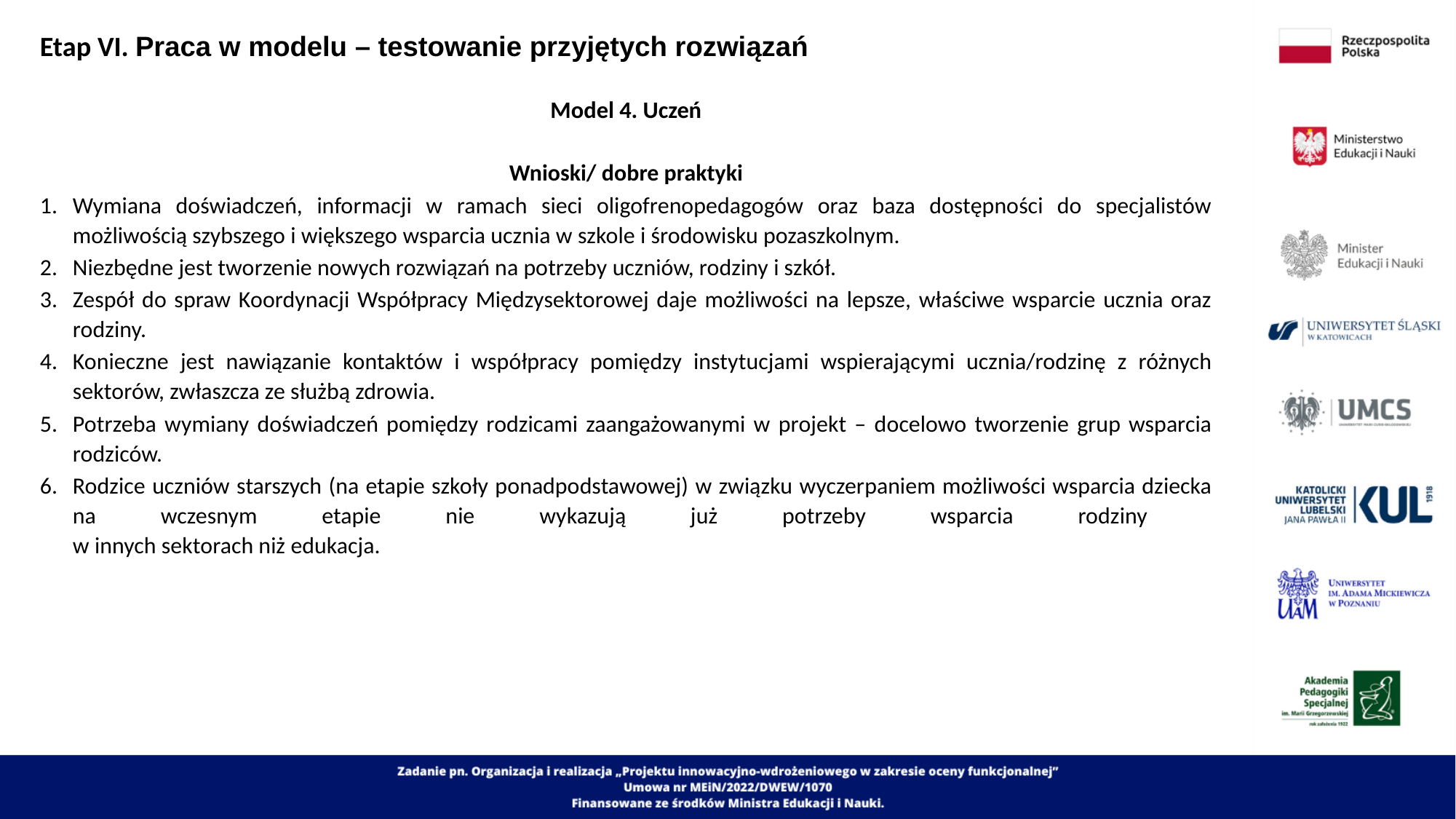

Etap VI. Praca w modelu – testowanie przyjętych rozwiązań

Model 4. Uczeń

Wnioski/ dobre praktyki
Wymiana doświadczeń, informacji w ramach sieci oligofrenopedagogów oraz baza dostępności do specjalistów możliwością szybszego i większego wsparcia ucznia w szkole i środowisku pozaszkolnym.
Niezbędne jest tworzenie nowych rozwiązań na potrzeby uczniów, rodziny i szkół.
Zespół do spraw Koordynacji Współpracy Międzysektorowej daje możliwości na lepsze, właściwe wsparcie ucznia oraz rodziny.
Konieczne jest nawiązanie kontaktów i współpracy pomiędzy instytucjami wspierającymi ucznia/rodzinę z różnych sektorów, zwłaszcza ze służbą zdrowia.
Potrzeba wymiany doświadczeń pomiędzy rodzicami zaangażowanymi w projekt – docelowo tworzenie grup wsparcia rodziców.
Rodzice uczniów starszych (na etapie szkoły ponadpodstawowej) w związku wyczerpaniem możliwości wsparcia dziecka na wczesnym etapie nie wykazują już potrzeby wsparcia rodziny
w innych sektorach niż edukacja.
GRUPA UCZNIÓW
SZKOŁA
RODZINA
GRUPA UCZNIÓW
SZKOŁA
RODZINA
GRUPA UCZNIÓW
SZKOŁA
RODZINA

# II